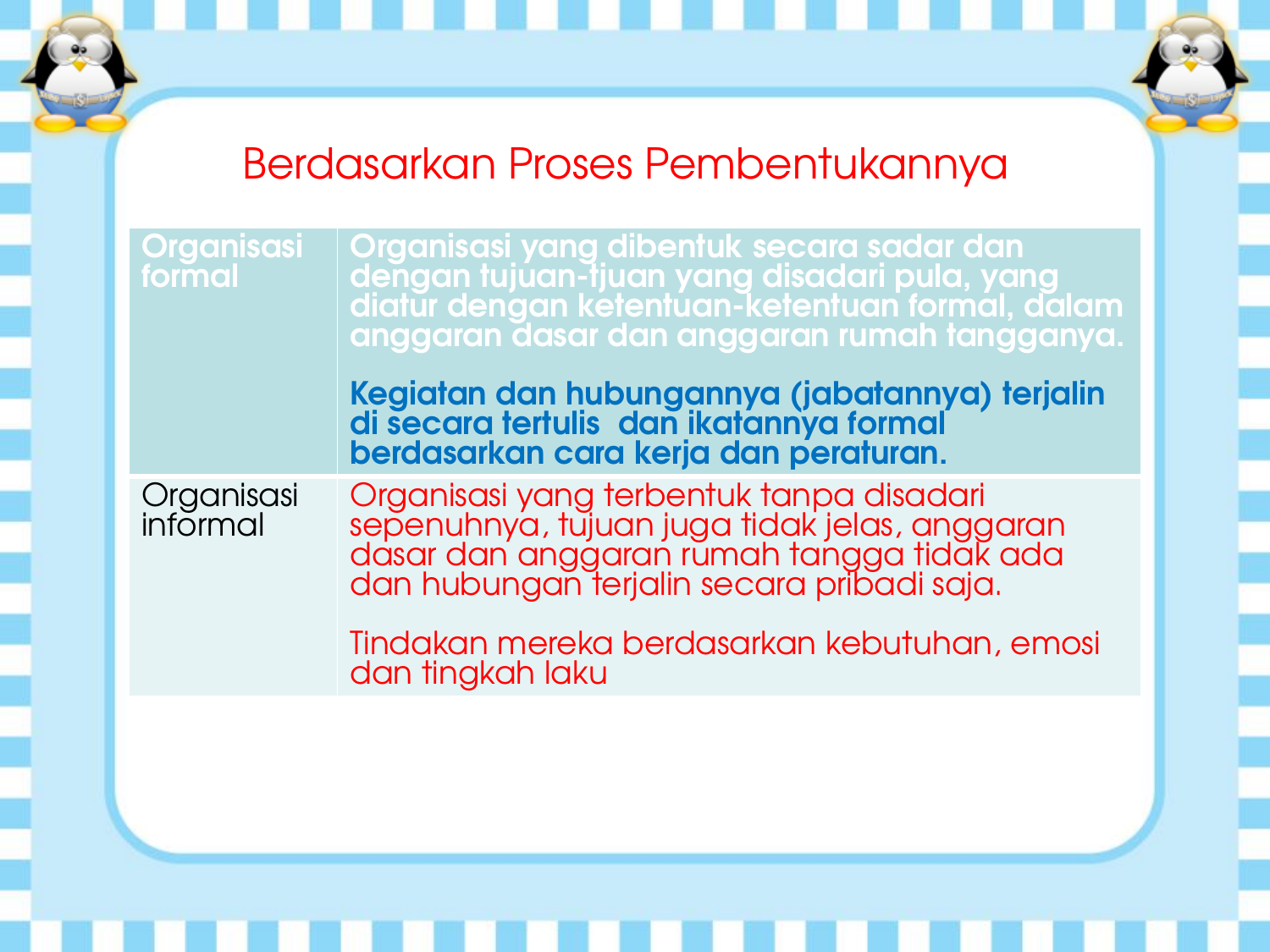

# Berdasarkan Proses Pembentukannya
| Organisasi formal | Organisasi yang dibentuk secara sadar dan dengan tujuan-tjuan yang disadari pula, yang diatur dengan ketentuan-ketentuan formal, dalam anggaran dasar dan anggaran rumah tangganya. Kegiatan dan hubungannya (jabatannya) terjalin di secara tertulis dan ikatannya formal berdasarkan cara kerja dan peraturan. |
| --- | --- |
| Organisasi informal | Organisasi yang terbentuk tanpa disadari sepenuhnya, tujuan juga tidak jelas, anggaran dasar dan anggaran rumah tangga tidak ada dan hubungan terjalin secara pribadi saja. Tindakan mereka berdasarkan kebutuhan, emosi dan tingkah laku |